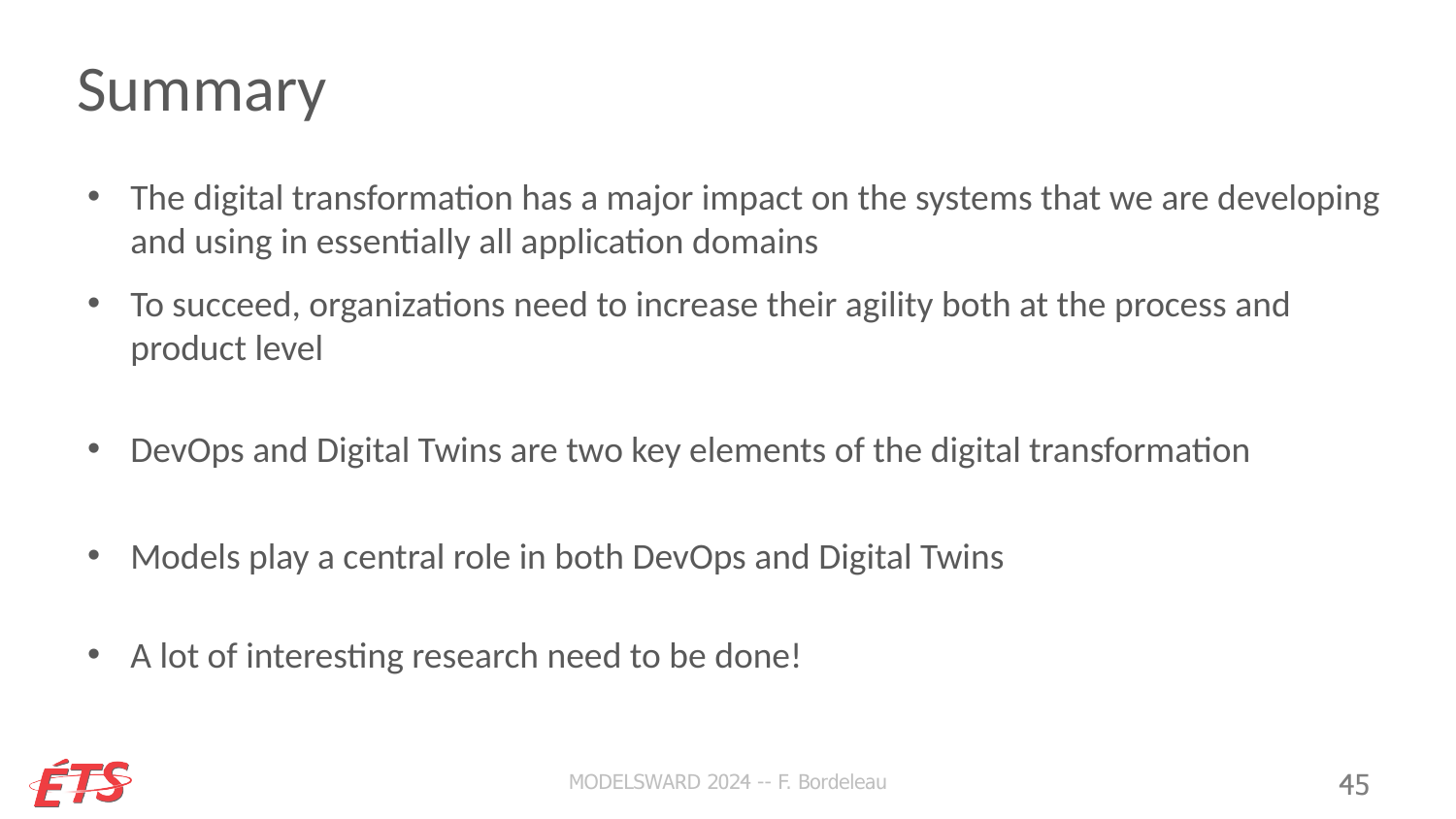

# Summary
The digital transformation has a major impact on the systems that we are developing and using in essentially all application domains

To succeed, organizations need to increase their agility both at the process and product level

DevOps and Digital Twins are two key elements of the digital transformation

Models play a central role in both DevOps and Digital Twins

A lot of interesting research need to be done!

MODELSWARD 2024 -- F. Bordeleau
45